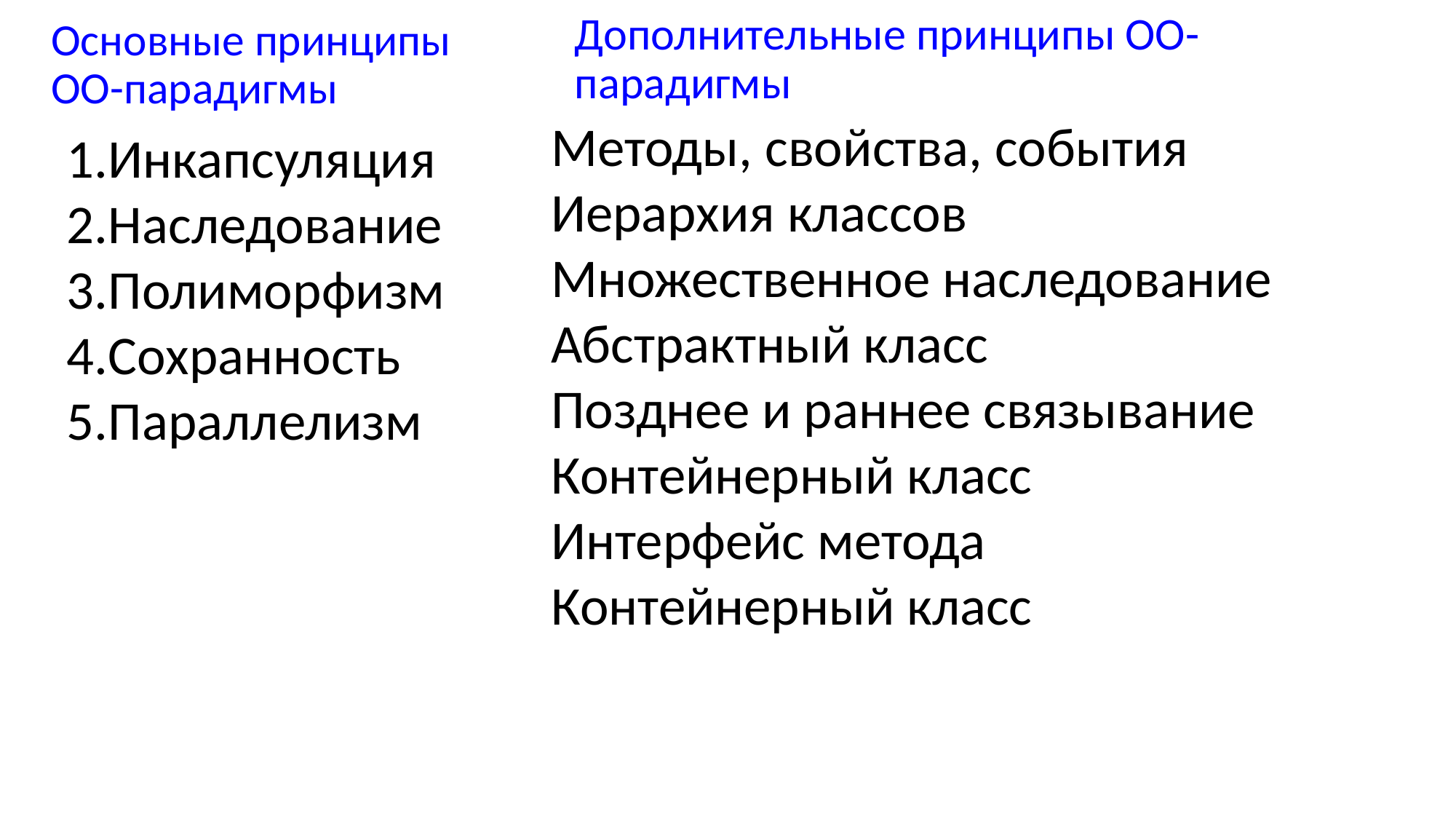

Дополнительные принципы ОО-парадигмы
# Основные принципы ОО-парадигмы
Методы, свойства, события
Иерархия классов
Множественное наследование
Абстрактный класс
Позднее и раннее связывание
Контейнерный класс
Интерфейс метода
Контейнерный класс
Инкапсуляция
Наследование
Полиморфизм
Сохранность
Параллелизм